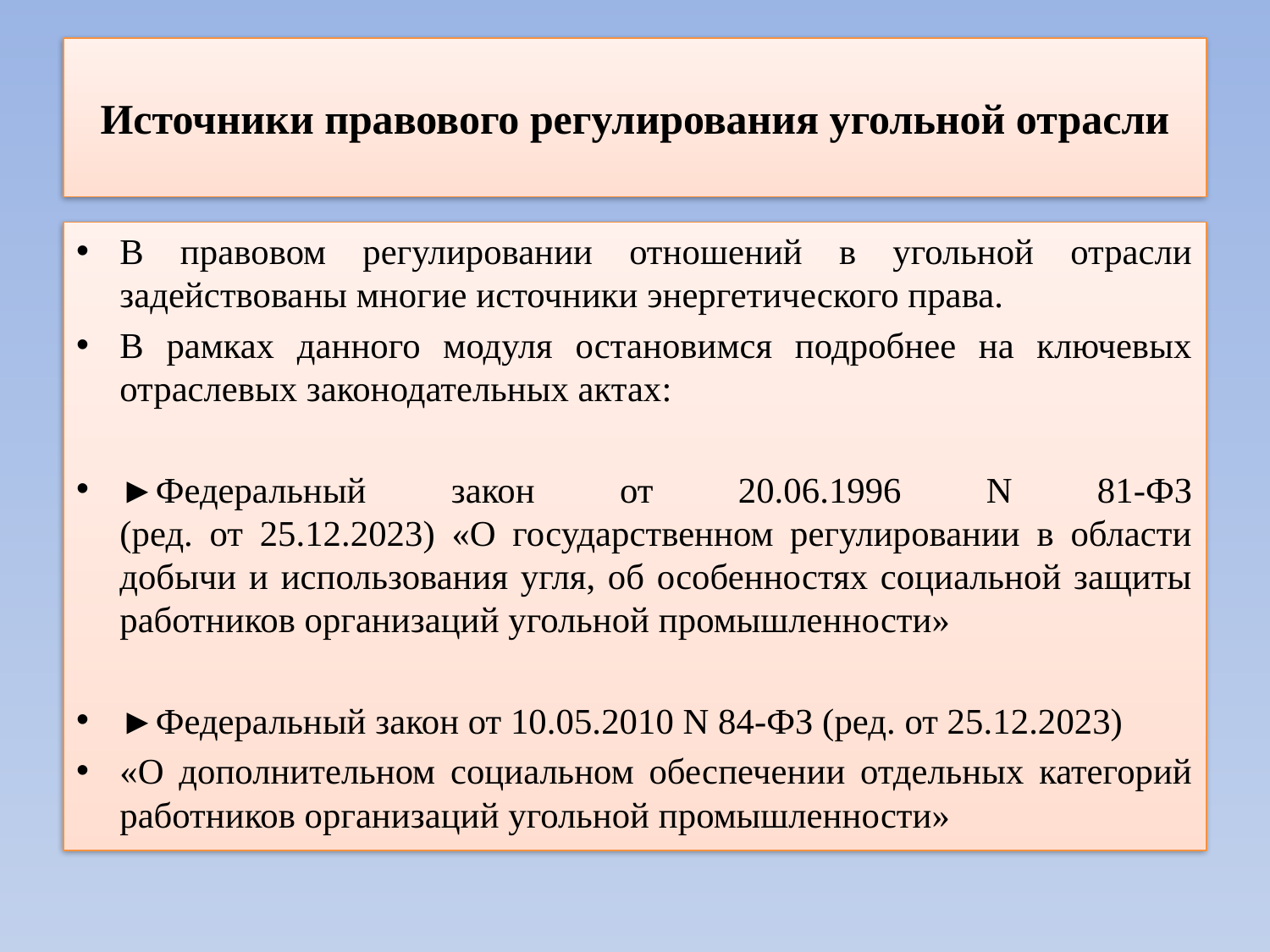

# Источники правового регулирования угольной отрасли
В правовом регулировании отношений в угольной отрасли задействованы многие источники энергетического права.
В рамках данного модуля остановимся подробнее на ключевых отраслевых законодательных актах:

►Федеральный закон от 20.06.1996 N 81-ФЗ
(ред. от 25.12.2023) «О государственном регулировании в области добычи и использования угля, об особенностях социальной защиты работников организаций угольной промышленности»

►Федеральный закон от 10.05.2010 N 84-ФЗ (ред. от 25.12.2023)
«О дополнительном социальном обеспечении отдельных категорий работников организаций угольной промышленности»